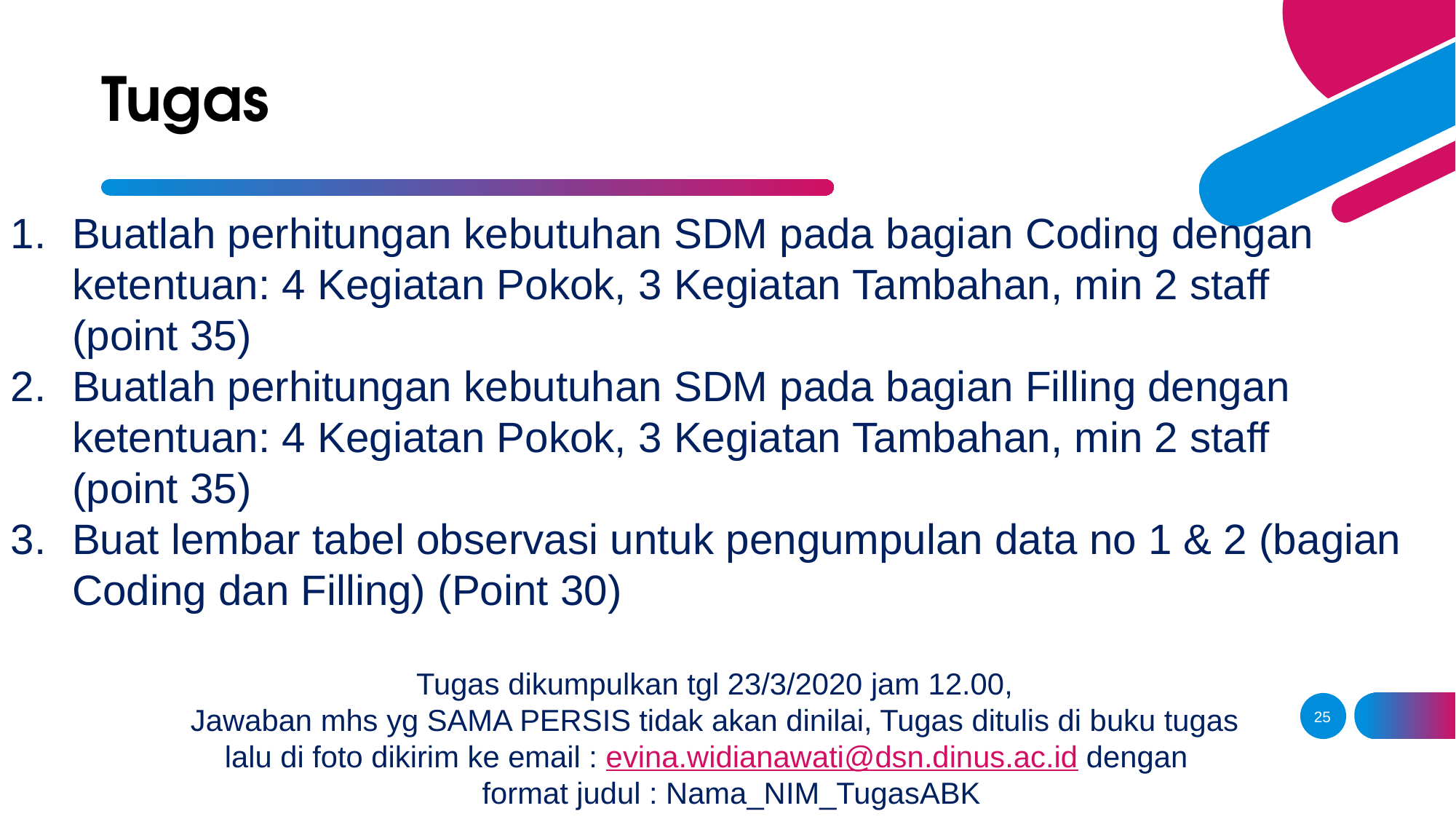

# Tugas
Buatlah perhitungan kebutuhan SDM pada bagian Coding dengan ketentuan: 4 Kegiatan Pokok, 3 Kegiatan Tambahan, min 2 staff          (point 35)
Buatlah perhitungan kebutuhan SDM pada bagian Filling dengan ketentuan: 4 Kegiatan Pokok, 3 Kegiatan Tambahan, min 2 staff     (point 35)
Buat lembar tabel observasi untuk pengumpulan data no 1 & 2 (bagian Coding dan Filling) (Point 30)

Tugas dikumpulkan tgl 23/3/2020 jam 12.00,
Jawaban mhs yg SAMA PERSIS tidak akan dinilai, Tugas ditulis di buku tugas
     lalu di foto dikirim ke email : evina.widianawati@dsn.dinus.ac.id dengan
     format judul : Nama_NIM_TugasABK
25